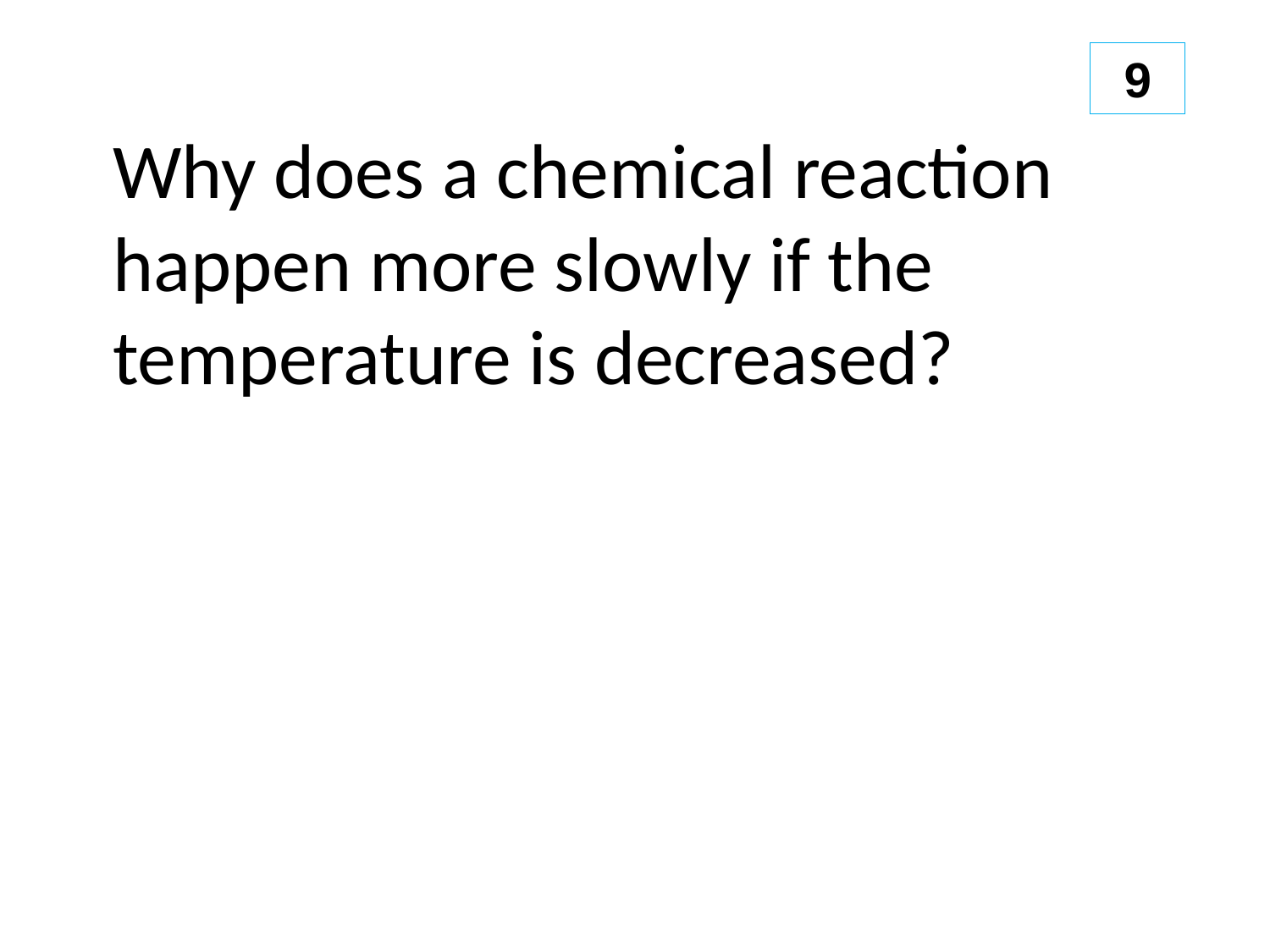

9
Why does a chemical reaction
happen more slowly if the
temperature is decreased?